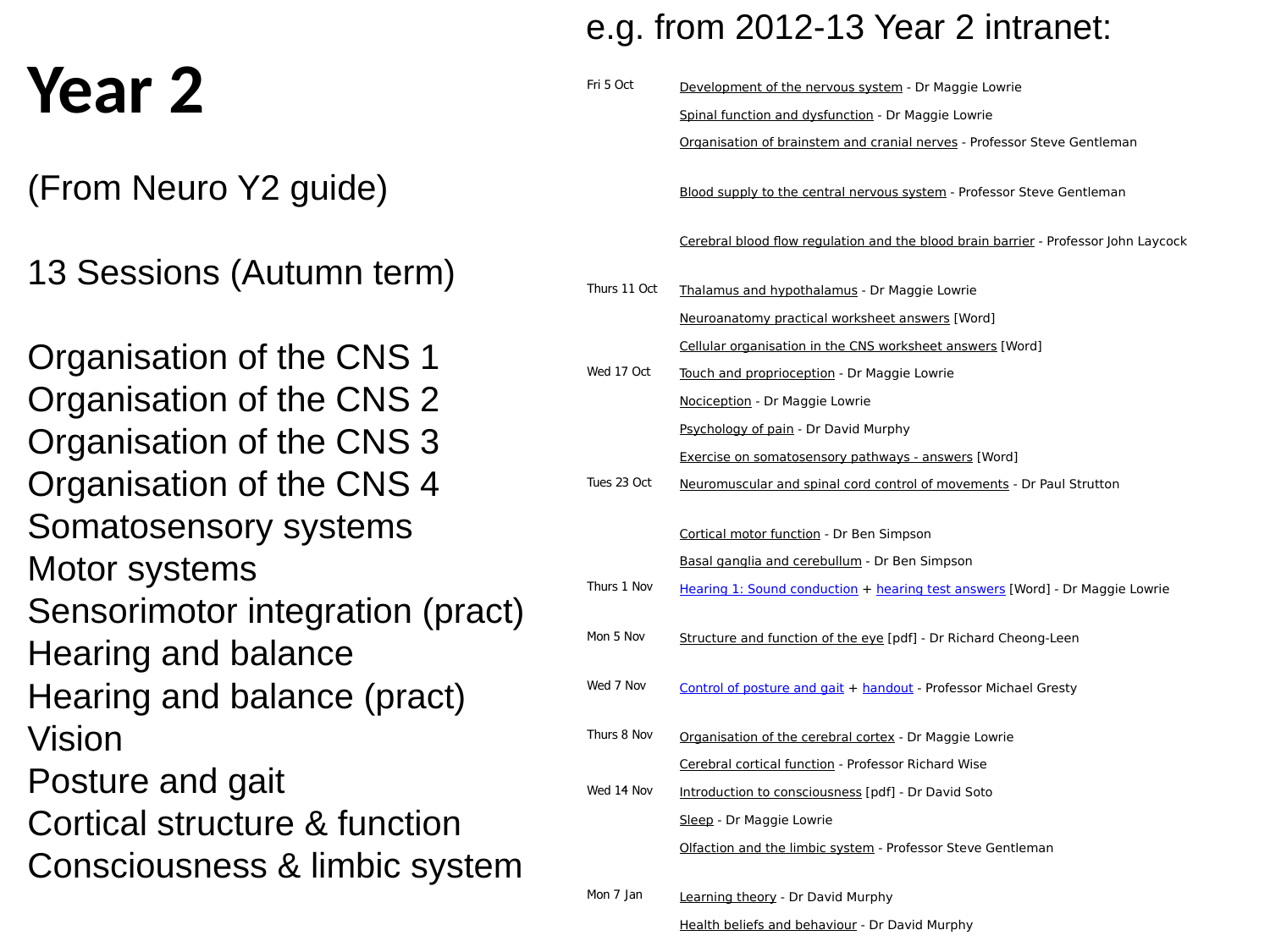

| e.g. from 2012-13 Year 2 intranet: |  |
| --- | --- |
|  |  |
| Fri 5 Oct | Development of the nervous system - Dr Maggie Lowrie |
|  | Spinal function and dysfunction - Dr Maggie Lowrie |
|  | Organisation of brainstem and cranial nerves - Professor Steve Gentleman |
|  | Blood supply to the central nervous system - Professor Steve Gentleman |
|  | Cerebral blood flow regulation and the blood brain barrier - Professor John Laycock |
| Thurs 11 Oct | Thalamus and hypothalamus - Dr Maggie Lowrie |
|  | Neuroanatomy practical worksheet answers [Word] |
|  | Cellular organisation in the CNS worksheet answers [Word] |
| Wed 17 Oct | Touch and proprioception - Dr Maggie Lowrie |
|  | Nociception - Dr Maggie Lowrie |
|  | Psychology of pain - Dr David Murphy |
|  | Exercise on somatosensory pathways - answers [Word] |
| Tues 23 Oct | Neuromuscular and spinal cord control of movements - Dr Paul Strutton |
|  | Cortical motor function - Dr Ben Simpson |
|  | Basal ganglia and cerebullum - Dr Ben Simpson |
| Thurs 1 Nov | Hearing 1: Sound conduction + hearing test answers [Word] - Dr Maggie Lowrie |
| Mon 5 Nov | Structure and function of the eye [pdf] - Dr Richard Cheong-Leen |
| Wed 7 Nov | Control of posture and gait + handout - Professor Michael Gresty |
| Thurs 8 Nov | Organisation of the cerebral cortex - Dr Maggie Lowrie |
|  | Cerebral cortical function - Professor Richard Wise |
| Wed 14 Nov | Introduction to consciousness [pdf] - Dr David Soto |
|  | Sleep - Dr Maggie Lowrie |
|  | Olfaction and the limbic system - Professor Steve Gentleman |
| Mon 7 Jan | Learning theory - Dr David Murphy |
|  | Health beliefs and behaviour - Dr David Murphy |
Year 2

(From Neuro Y2 guide)

13 Sessions (Autumn term)

Organisation of the CNS 1
Organisation of the CNS 2
Organisation of the CNS 3
Organisation of the CNS 4
Somatosensory systems
Motor systems
Sensorimotor integration (pract)
Hearing and balance
Hearing and balance (pract)
Vision
Posture and gait
Cortical structure & function
Consciousness & limbic system